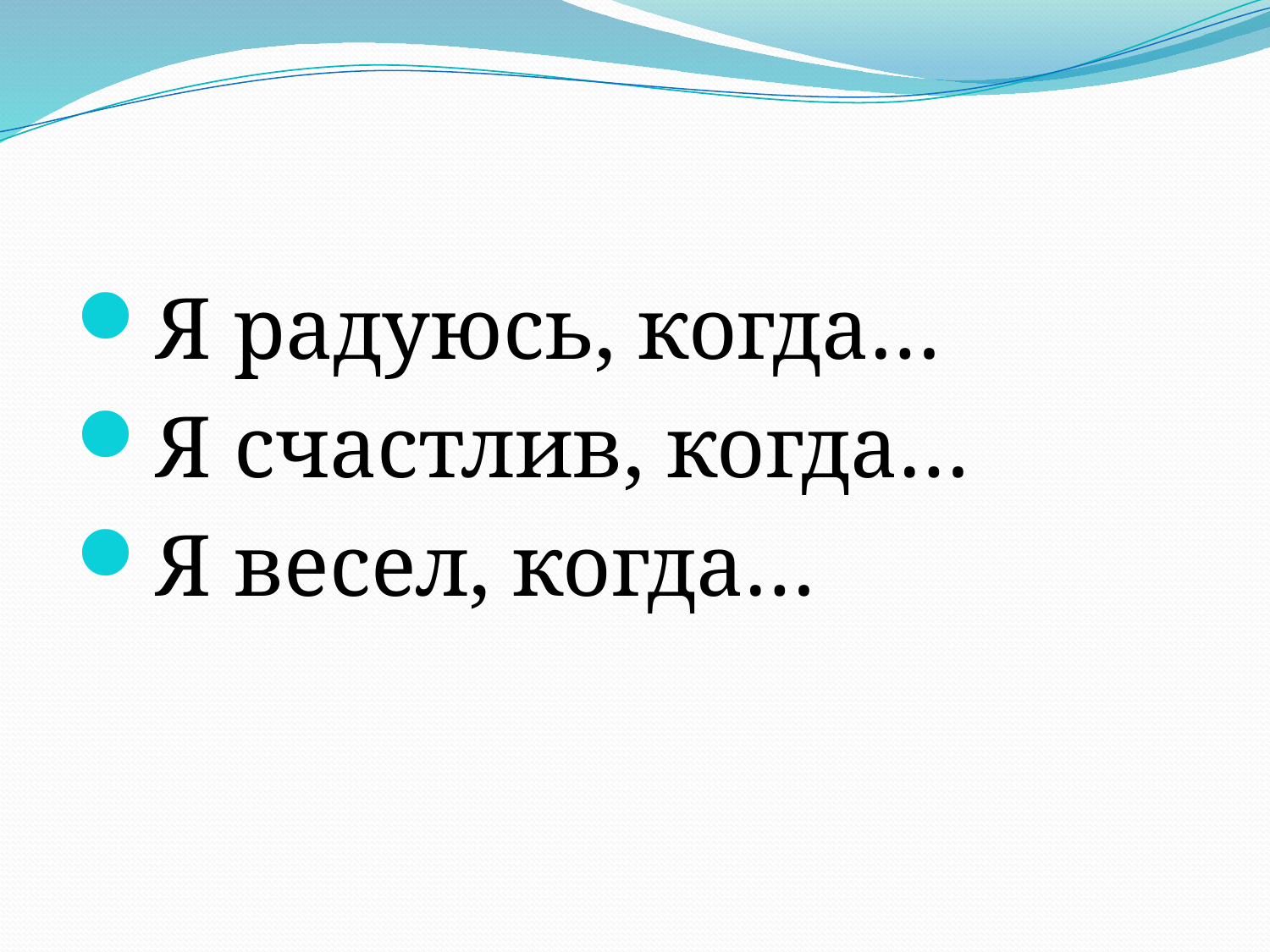

#
Я радуюсь, когда…
Я счастлив, когда…
Я весел, когда…